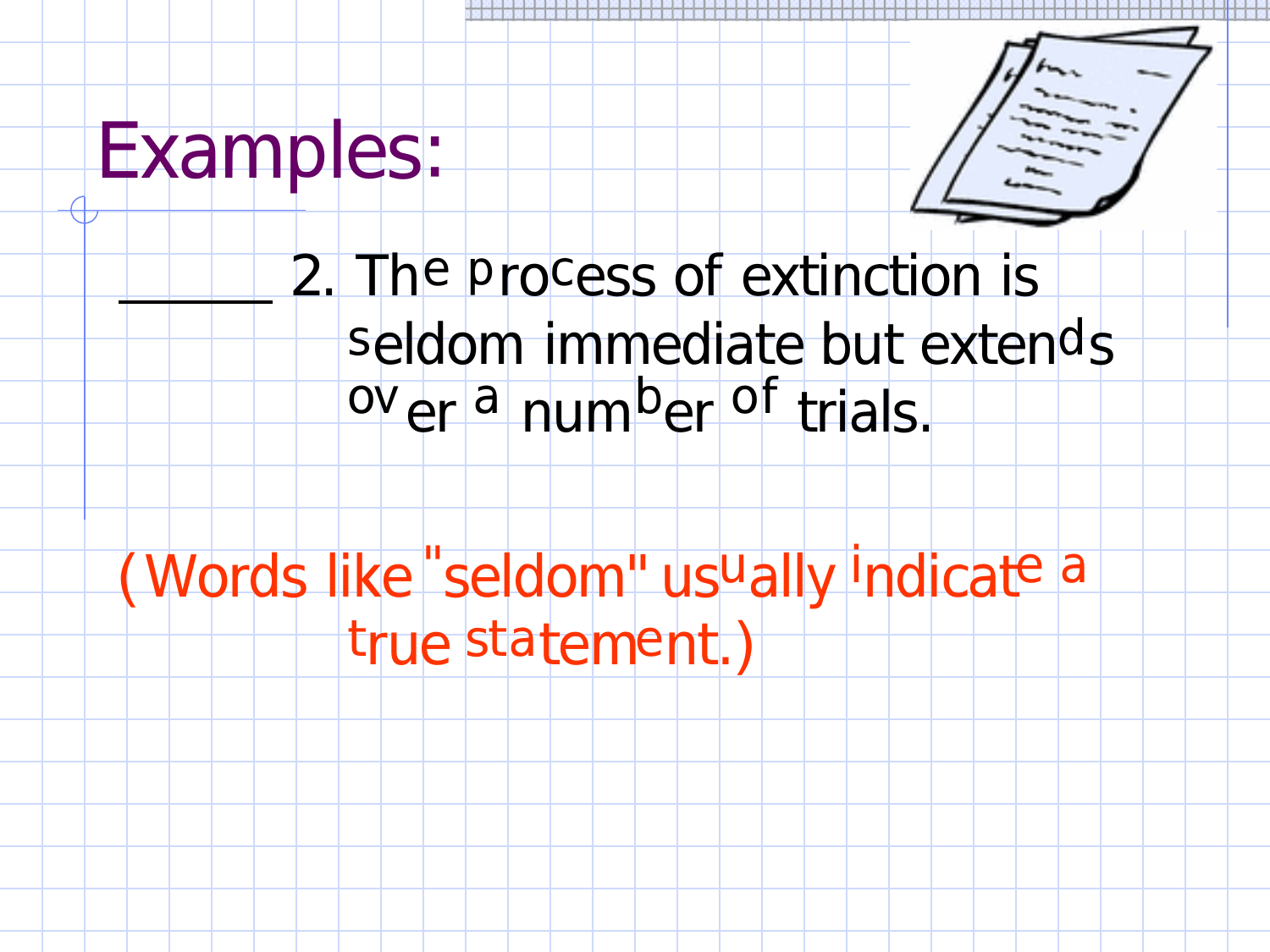

Examples:

2.
Th
ro
ess of	extinction is

e
p

c

eldom	immediate
but exten
s

s

d

ov

a

b

o
f

er
num
er
trials.

(Words like
seldom"
us
ally
ndicat

"

u

i

e
a

rue
tem
nt.)

t

st
a

e